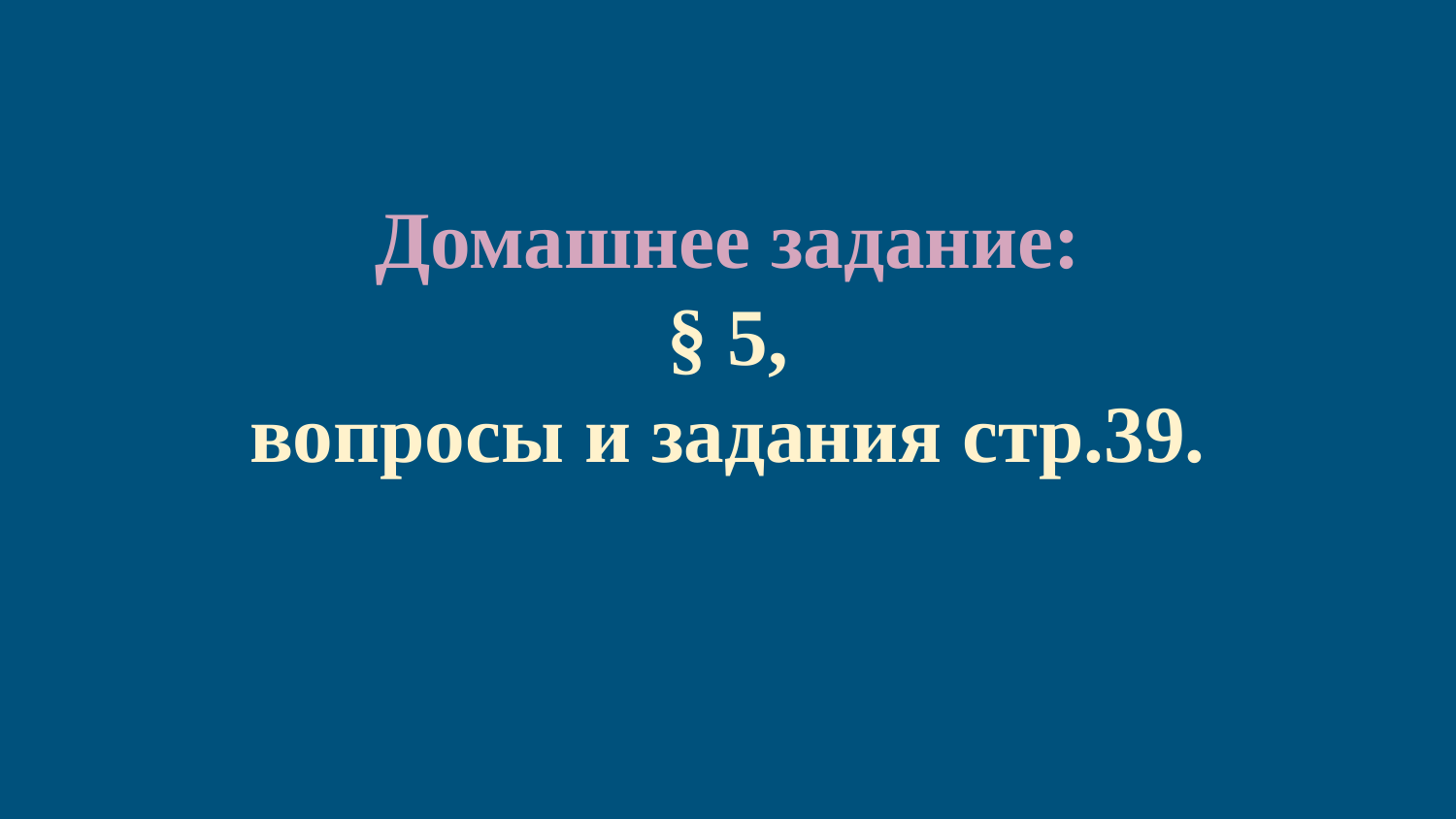

Домашнее задание:
§ 5,
вопросы и задания стр.39.